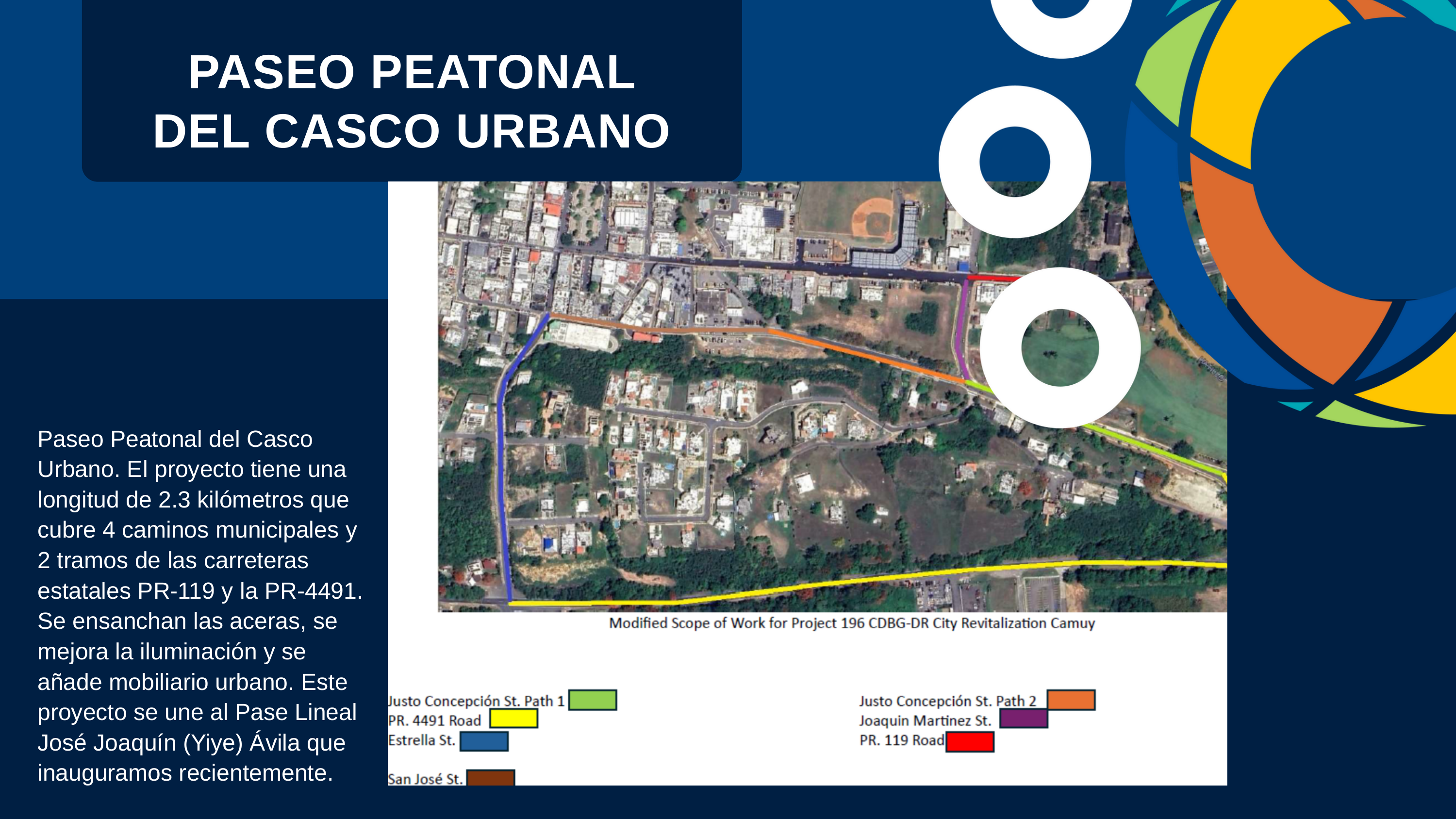

PASEO PEATONAL
DEL CASCO URBANO

Paseo Peatonal del Casco Urbano. El proyecto tiene una longitud de 2.3 kilómetros que cubre 4 caminos municipales y 2 tramos de las carreteras estatales PR-119 y la PR-4491. Se ensanchan las aceras, se mejora la iluminación y se añade mobiliario urbano. Este proyecto se une al Pase Lineal José Joaquín (Yiye) Ávila que inauguramos recientemente.